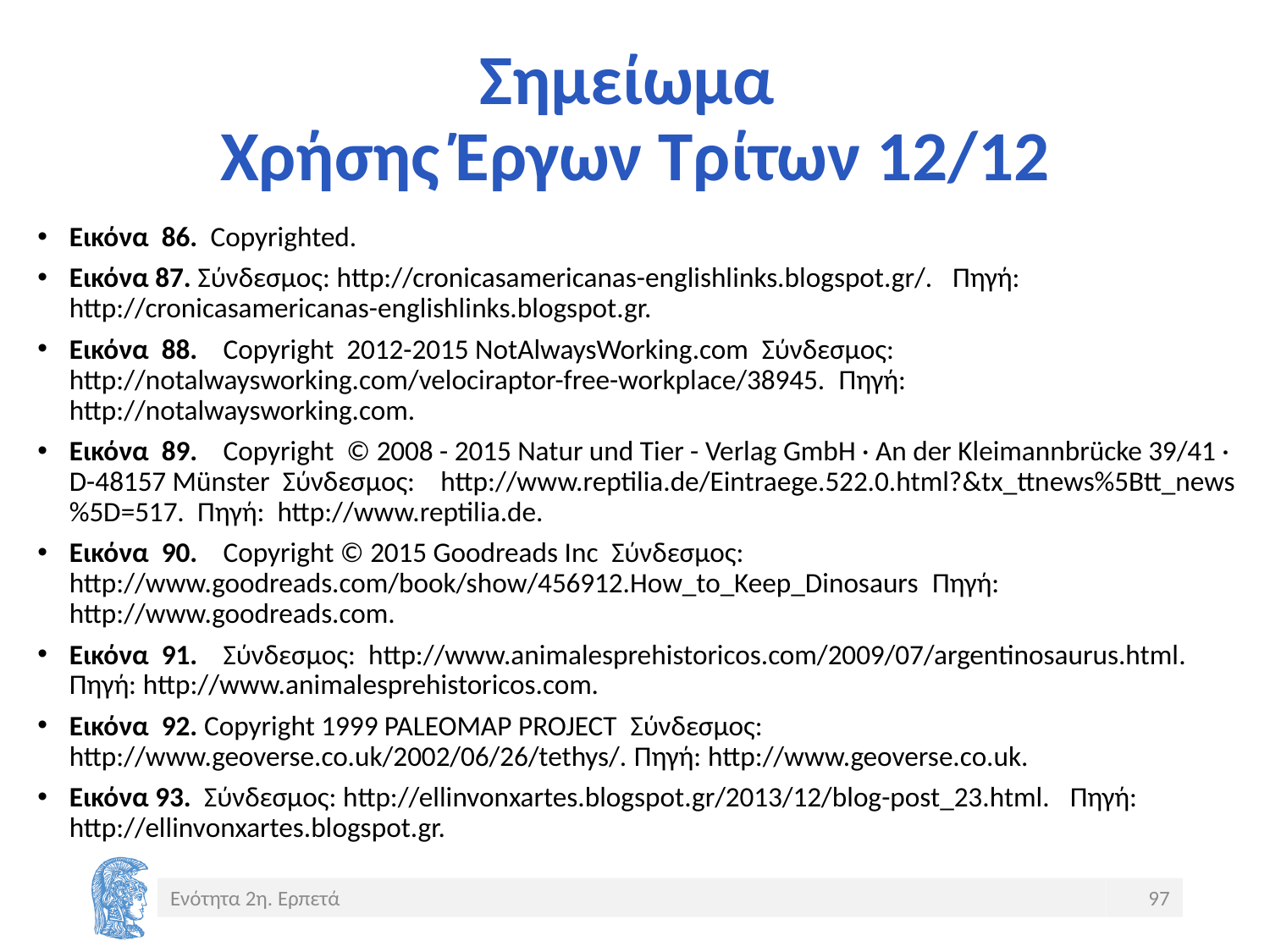

# Σημείωμα Χρήσης Έργων Τρίτων 12/12
Εικόνα  86.  Copyrighted.
Εικόνα 87. Σύνδεσμος: http://cronicasamericanas-englishlinks.blogspot.gr/.   Πηγή:     http://cronicasamericanas-englishlinks.blogspot.gr.
Εικόνα  88.    Copyright  2012-2015 NotAlwaysWorking.com  Σύνδεσμος:  http://notalwaysworking.com/velociraptor-free-workplace/38945.  Πηγή:   http://notalwaysworking.com.
Εικόνα  89.    Copyright  © 2008 - 2015 Natur und Tier - Verlag GmbH · An der Kleimannbrücke 39/41 · D-48157 Münster  Σύνδεσμος:    http://www.reptilia.de/Eintraege.522.0.html?&tx_ttnews%5Btt_news%5D=517.  Πηγή:  http://www.reptilia.de.
Εικόνα  90.    Copyright © 2015 Goodreads Inc  Σύνδεσμος:  http://www.goodreads.com/book/show/456912.How_to_Keep_Dinosaurs  Πηγή:   http://www.goodreads.com.
Εικόνα  91.    Σύνδεσμος:  http://www.animalesprehistoricos.com/2009/07/argentinosaurus.html.  Πηγή: http://www.animalesprehistoricos.com.
Εικόνα  92. Copyright 1999 PALEOMAP PROJECT  Σύνδεσμος: http://www.geoverse.co.uk/2002/06/26/tethys/. Πηγή: http://www.geoverse.co.uk.
Εικόνα 93.  Σύνδεσμος: http://ellinvonxartes.blogspot.gr/2013/12/blog-post_23.html.   Πηγή:   http://ellinvonxartes.blogspot.gr.

 .

Ενότητα 2η. Ερπετά
97